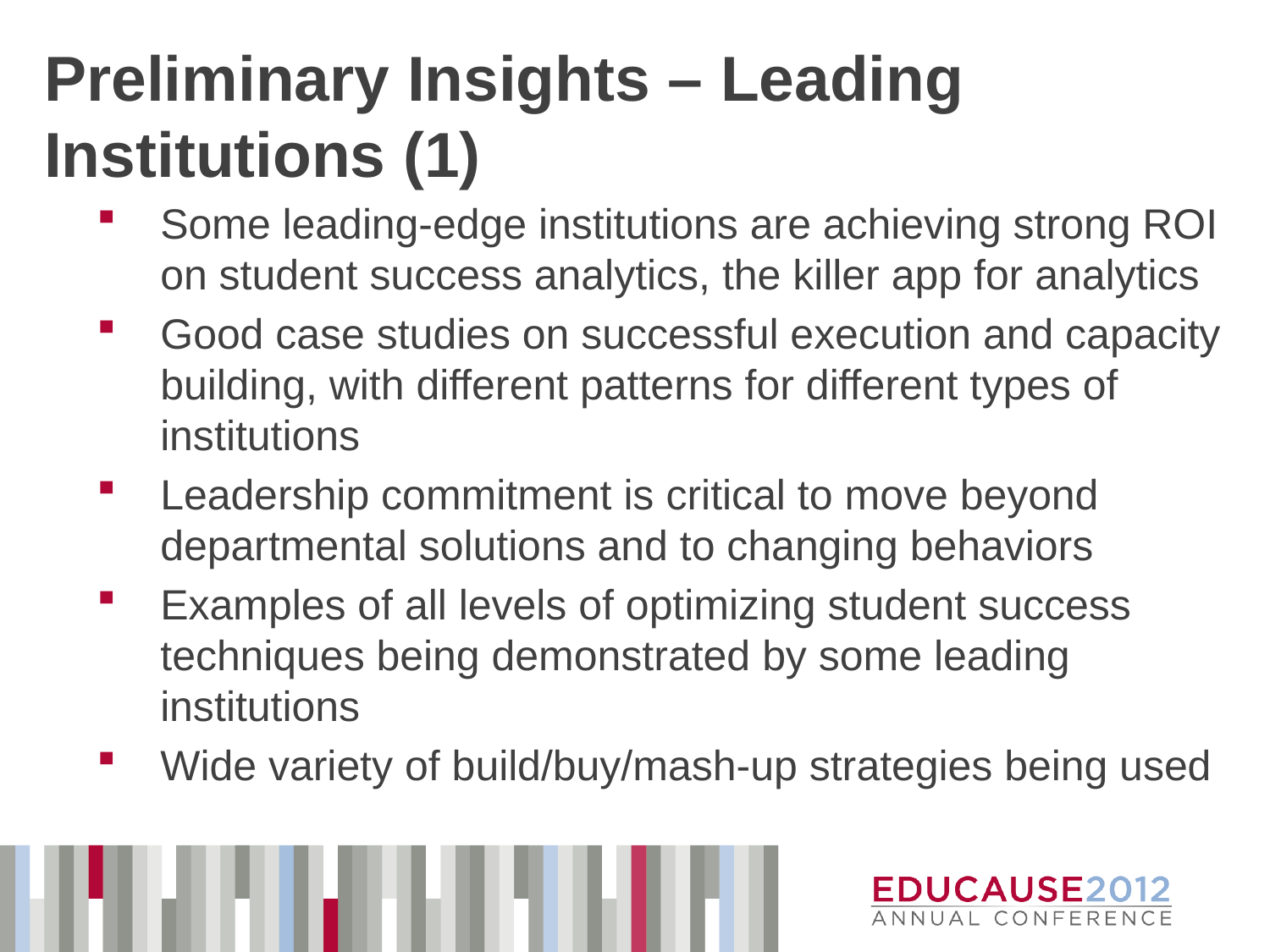

# Preliminary Insights – Leading Institutions (1)
Some leading-edge institutions are achieving strong ROI on student success analytics, the killer app for analytics
Good case studies on successful execution and capacity building, with different patterns for different types of institutions
Leadership commitment is critical to move beyond departmental solutions and to changing behaviors
Examples of all levels of optimizing student success techniques being demonstrated by some leading institutions
Wide variety of build/buy/mash-up strategies being used